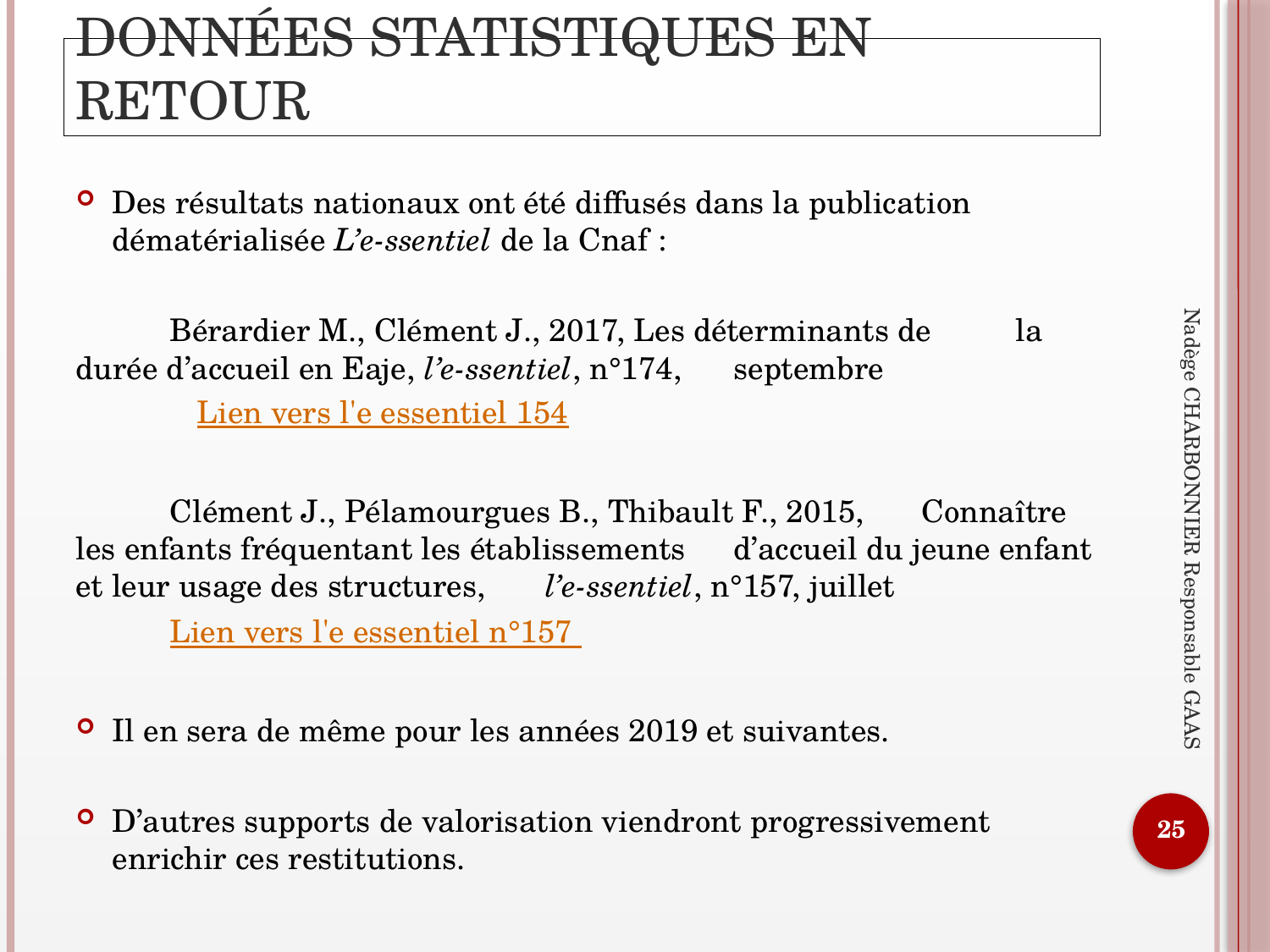

# Données statistiques en retour
Des résultats nationaux ont été diffusés dans la publication dématérialisée L’e-ssentiel de la Cnaf :

	Bérardier M., Clément J., 2017, Les déterminants de 	la durée d’accueil en Eaje, l’e-ssentiel, n°174, 	septembre
Lien vers l'e essentiel 154

	Clément J., Pélamourgues B., Thibault F., 2015, 	Connaître les enfants fréquentant les établissements 	d’accueil du jeune enfant et leur usage des structures, 	l’e-ssentiel, n°157, juillet
 	Lien vers l'e essentiel n°157

Il en sera de même pour les années 2019 et suivantes.

D’autres supports de valorisation viendront progressivement enrichir ces restitutions.
Nadège CHARBONNIER Responsable GAAS
25